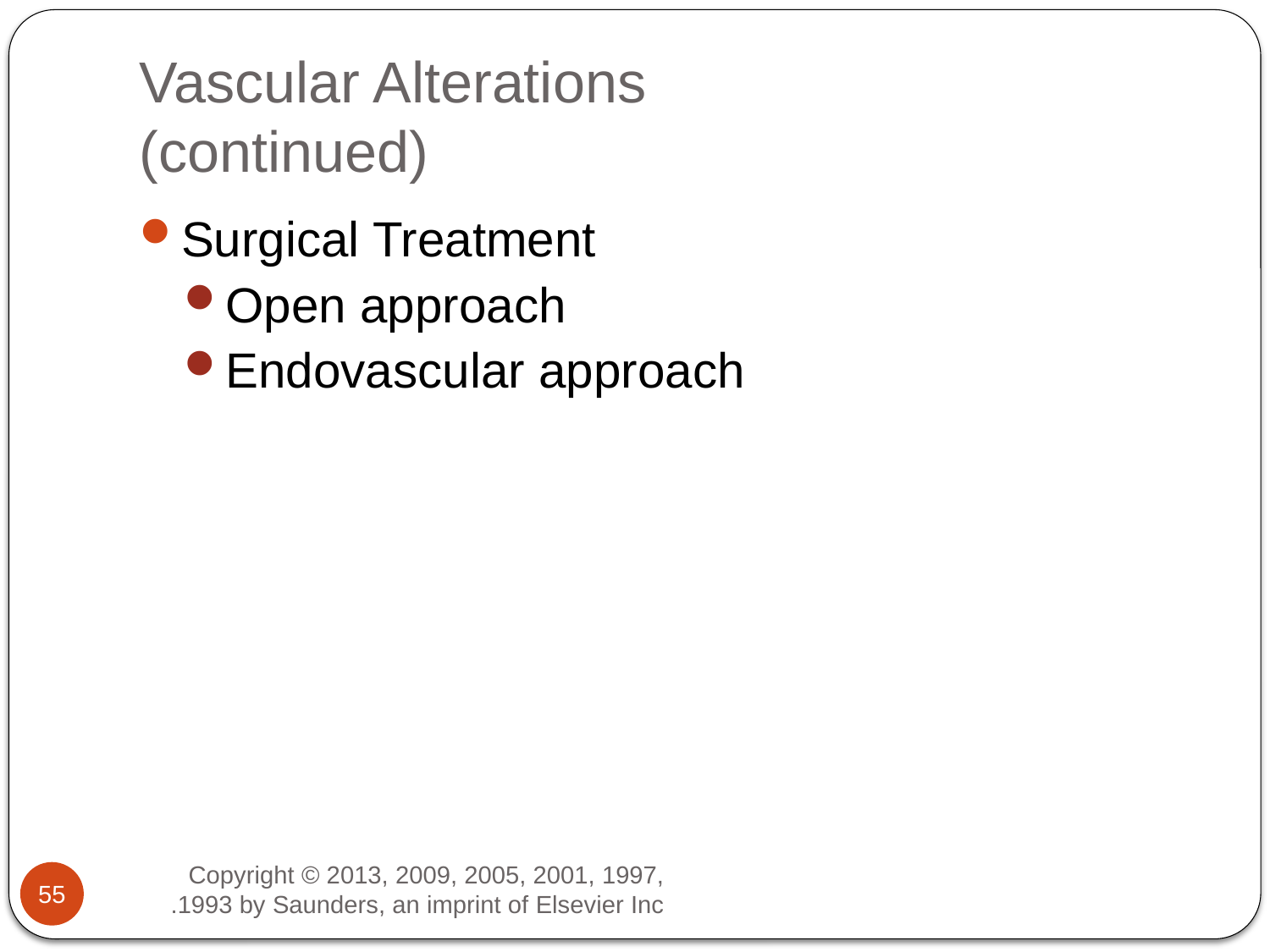

# Vascular Alterations (continued)
Surgical Treatment
Open approach
Endovascular approach

55
Copyright © 2013, 2009, 2005, 2001, 1997, 1993 by Saunders, an imprint of Elsevier Inc.